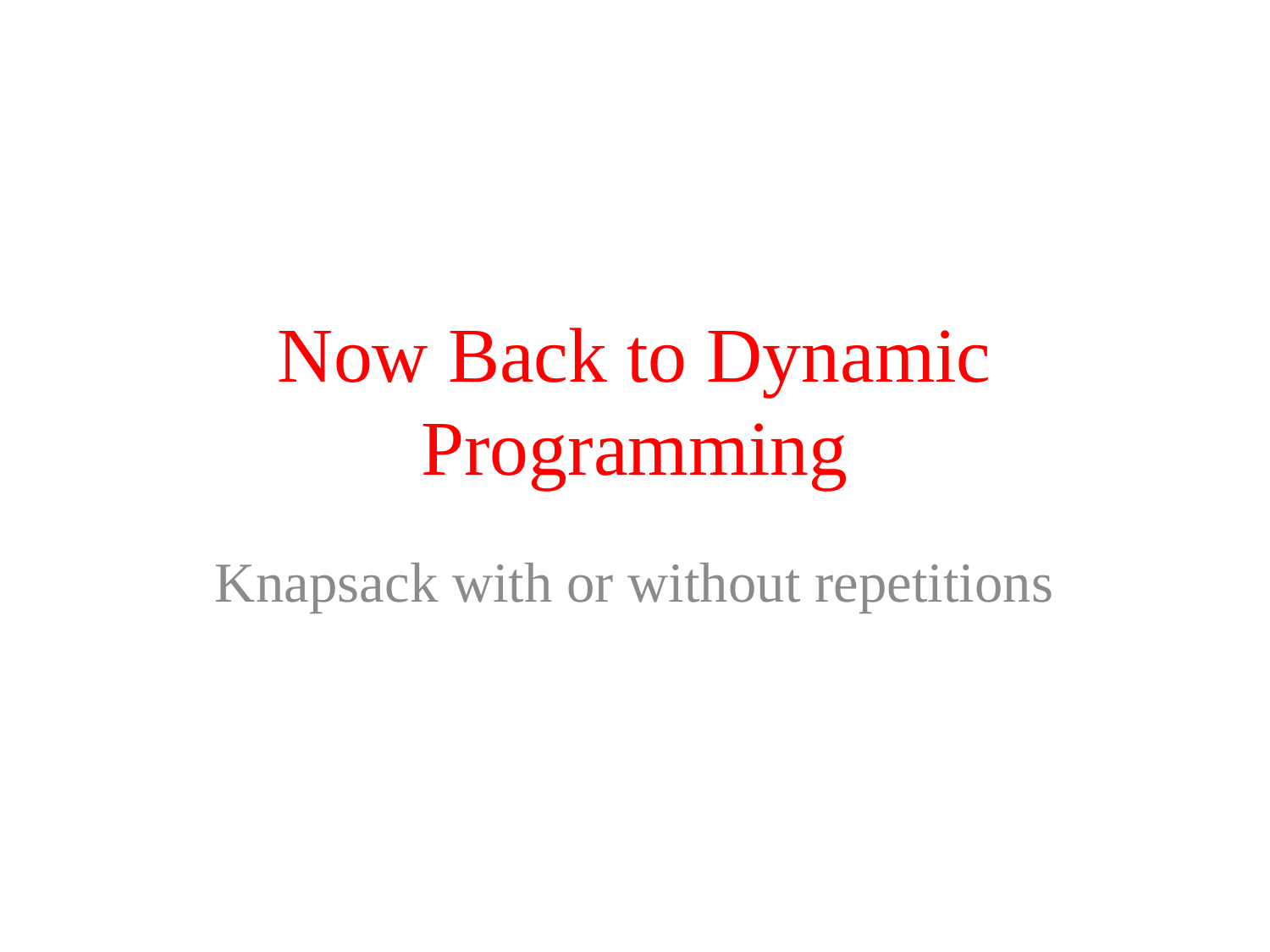

# Now Back to Dynamic Programming
Knapsack with or without repetitions